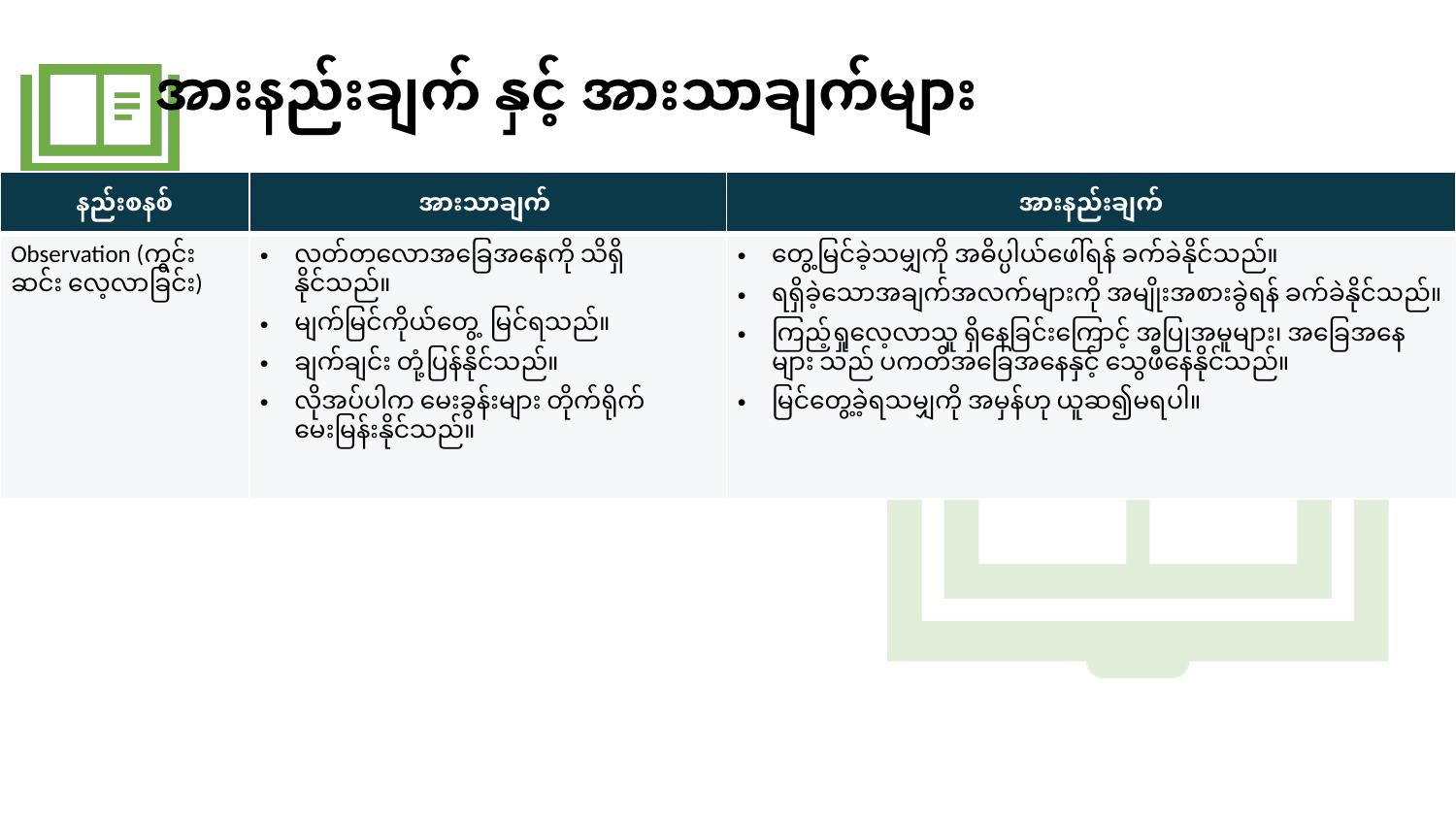

# အားနည်းချက် နှင့် အားသာချက်များ
| နည်းစနစ် | အားသာချက် | အားနည်းချက် |
| --- | --- | --- |
| Observation (ကွင်းဆင်း လေ့လာခြင်း) | လတ်တလောအခြေအနေကို သိရှိနိုင်သည်။ မျက်မြင်ကိုယ်တွေ့ မြင်ရသည်။ ချက်ချင်း တုံ့ပြန်နိုင်သည်။ လိုအပ်ပါက မေးခွန်းများ တိုက်ရိုက် မေးမြန်းနိုင်သည်။ | တွေ့မြင်ခဲ့သမျှကို အဓိပ္ပါယ်ဖေါ်ရန် ခက်ခဲနိုင်သည်။ ရရှိခဲ့သောအချက်အလက်များကို အမျိုးအစားခွဲရန် ခက်ခဲနိုင်သည်။ ကြည့်ရှုလေ့လာသူ ရှိနေခြင်းကြောင့် အပြုအမူများ၊ အခြေအနေများ သည် ပကတိအခြေအနေနှင့် သွေဖီနေနိုင်သည်။ မြင်တွေ့ခဲ့ရသမျှကို အမှန်ဟု ယူဆ၍မရပါ။ |